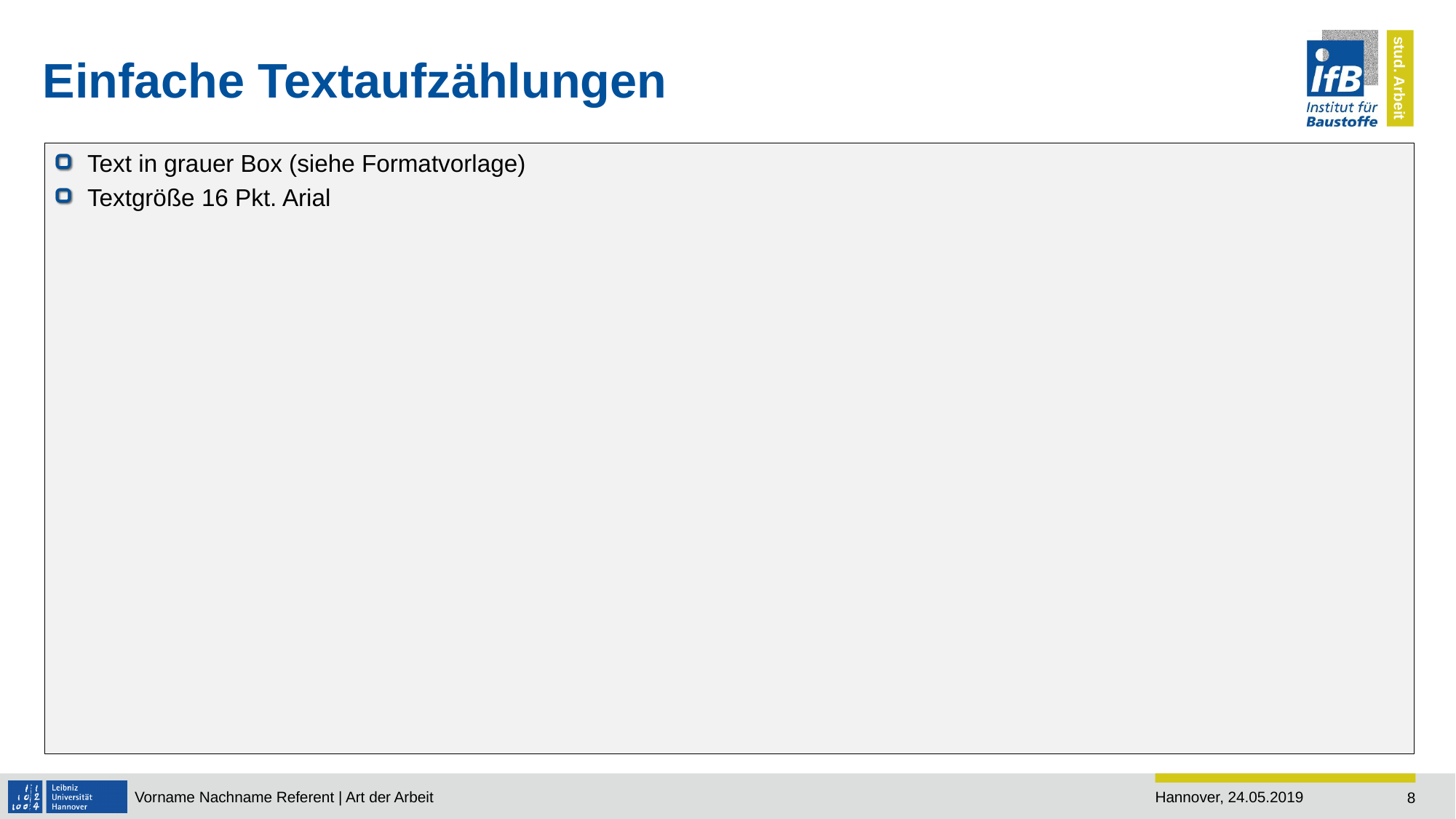

# Einfache Textaufzählungen
Text in grauer Box (siehe Formatvorlage)
Textgröße 16 Pkt. Arial